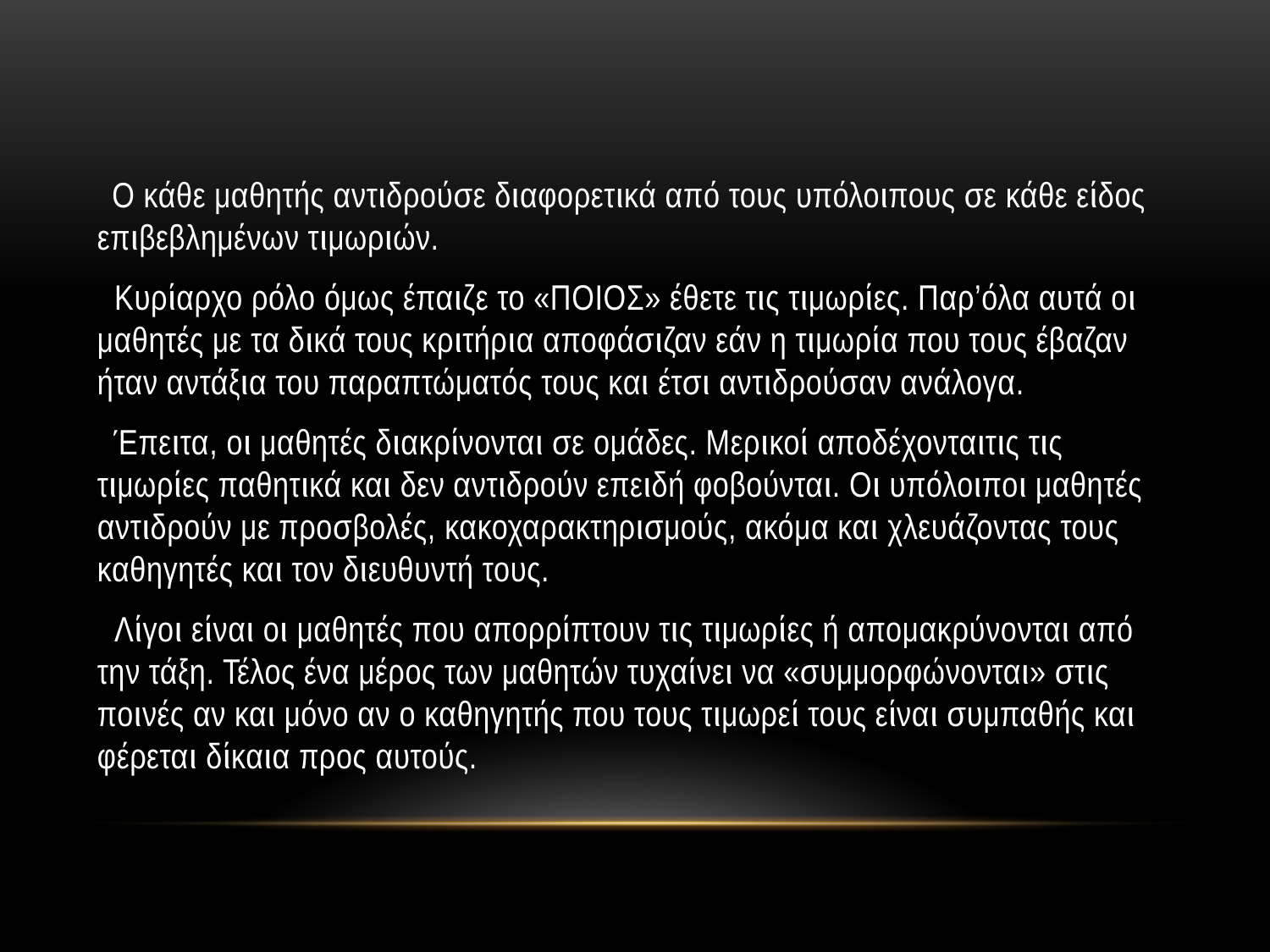

#
  Ο κάθε μαθητής αντιδρούσε διαφορετικά από τους υπόλοιπους σε κάθε είδος επιβεβλημένων τιμωριών.
  Κυρίαρχο ρόλο όμως έπαιζε το «ΠΟΙΟΣ» έθετε τις τιμωρίες. Παρ’όλα αυτά οι μαθητές με τα δικά τους κριτήρια αποφάσιζαν εάν η τιμωρία που τους έβαζαν ήταν αντάξια του παραπτώματός τους και έτσι αντιδρούσαν ανάλογα.
  Έπειτα, οι μαθητές διακρίνονται σε ομάδες. Μερικοί αποδέχονταιτις τις τιμωρίες παθητικά και δεν αντιδρούν επειδή φοβούνται. Οι υπόλοιποι μαθητές αντιδρούν με προσβολές, κακοχαρακτηρισμούς, ακόμα και χλευάζοντας τους καθηγητές και τον διευθυντή τους.
  Λίγοι είναι οι μαθητές που απορρίπτουν τις τιμωρίες ή απομακρύνονται από την τάξη. Τέλος ένα μέρος των μαθητών τυχαίνει να «συμμορφώνονται» στις ποινές αν και μόνο αν ο καθηγητής που τους τιμωρεί τους είναι συμπαθής και φέρεται δίκαια προς αυτούς.